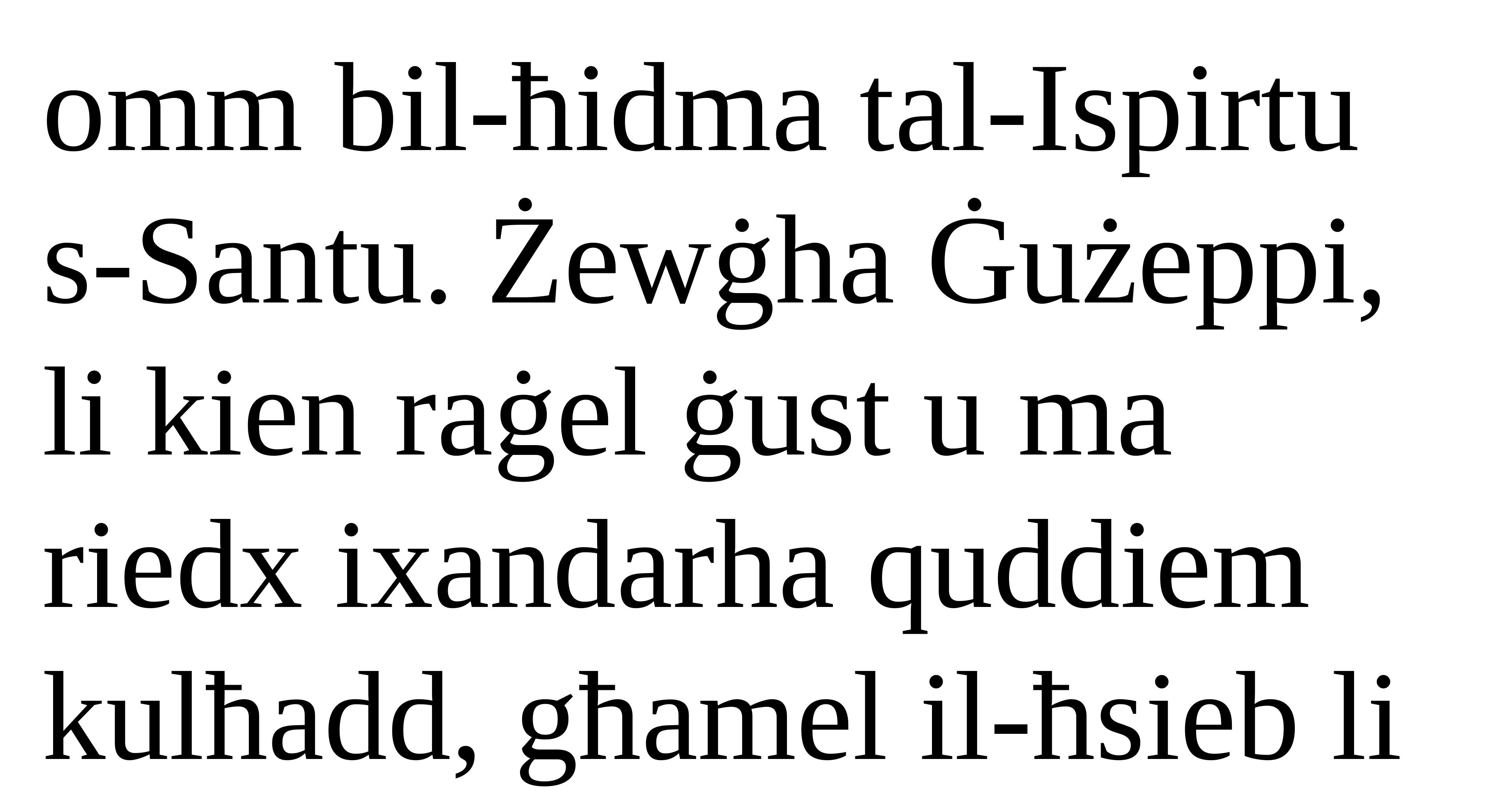

omm bil-ħidma tal-Ispirtu s-Santu. Żewġha Ġużeppi, li kien raġel ġust u ma riedx ixandarha quddiem kulħadd, għamel il-ħsieb li